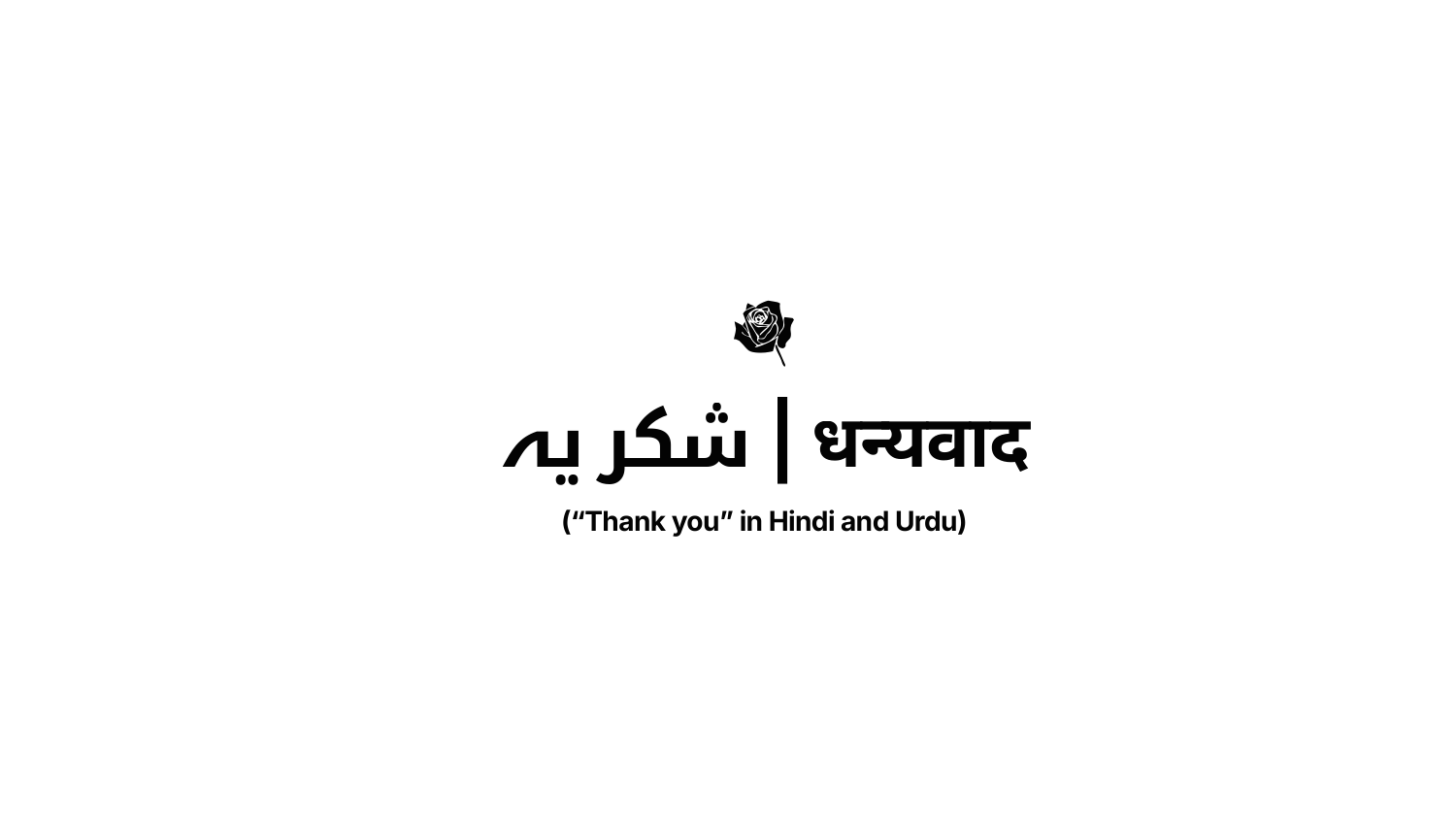

🌹

شکر یہ | धन्यवाद
(“Thank you” in Hindi and Urdu)